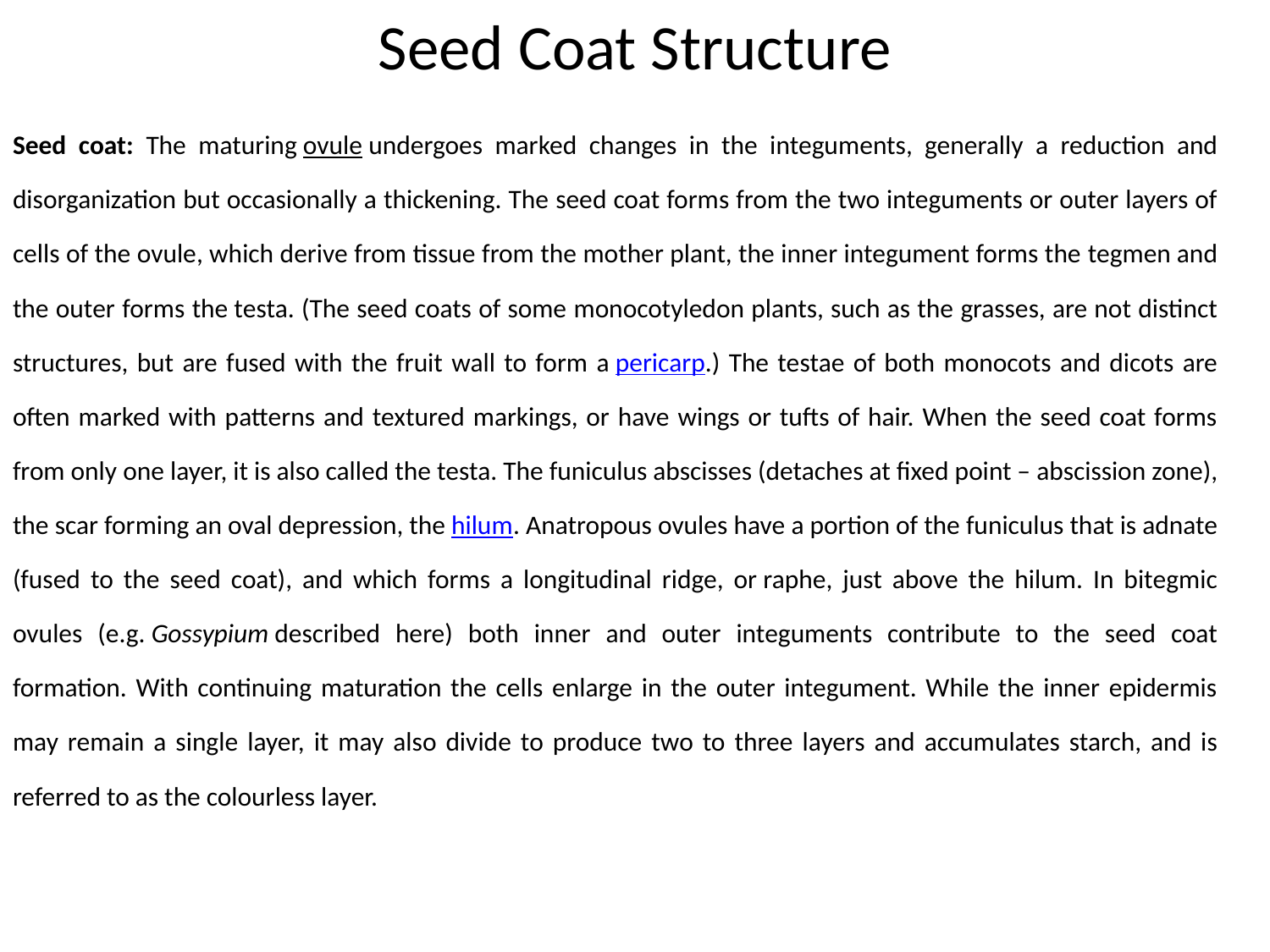

# Seed Coat Structure
Seed coat: The maturing ovule undergoes marked changes in the integuments, generally a reduction and disorganization but occasionally a thickening. The seed coat forms from the two integuments or outer layers of cells of the ovule, which derive from tissue from the mother plant, the inner integument forms the tegmen and the outer forms the testa. (The seed coats of some monocotyledon plants, such as the grasses, are not distinct structures, but are fused with the fruit wall to form a pericarp.) The testae of both monocots and dicots are often marked with patterns and textured markings, or have wings or tufts of hair. When the seed coat forms from only one layer, it is also called the testa. The funiculus abscisses (detaches at fixed point – abscission zone), the scar forming an oval depression, the hilum. Anatropous ovules have a portion of the funiculus that is adnate (fused to the seed coat), and which forms a longitudinal ridge, or raphe, just above the hilum. In bitegmic ovules (e.g. Gossypium described here) both inner and outer integuments contribute to the seed coat formation. With continuing maturation the cells enlarge in the outer integument. While the inner epidermis may remain a single layer, it may also divide to produce two to three layers and accumulates starch, and is referred to as the colourless layer.